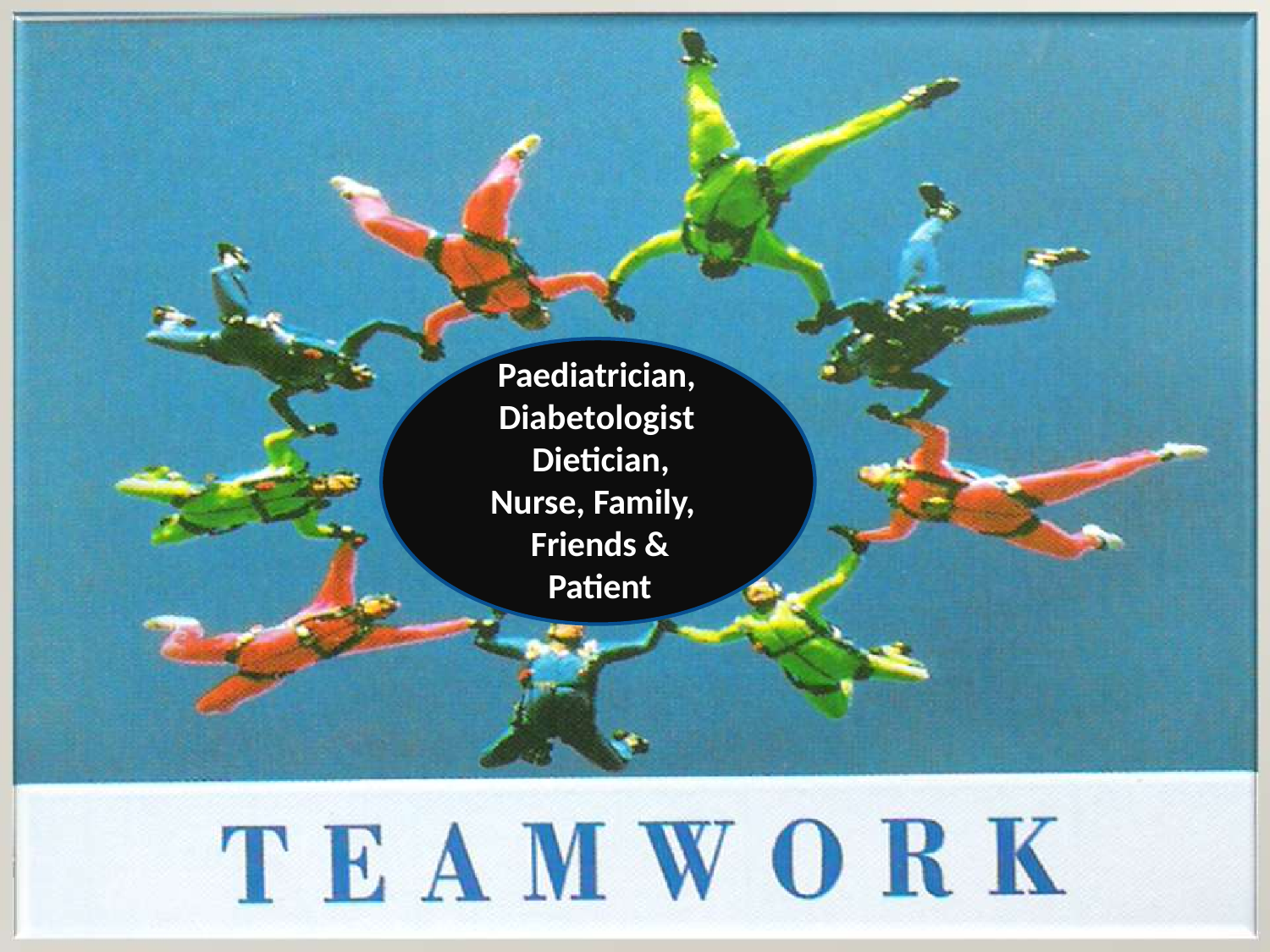

Paediatrician,  Diabetologist  Dietician, Nurse, Family,
Friends & Patient